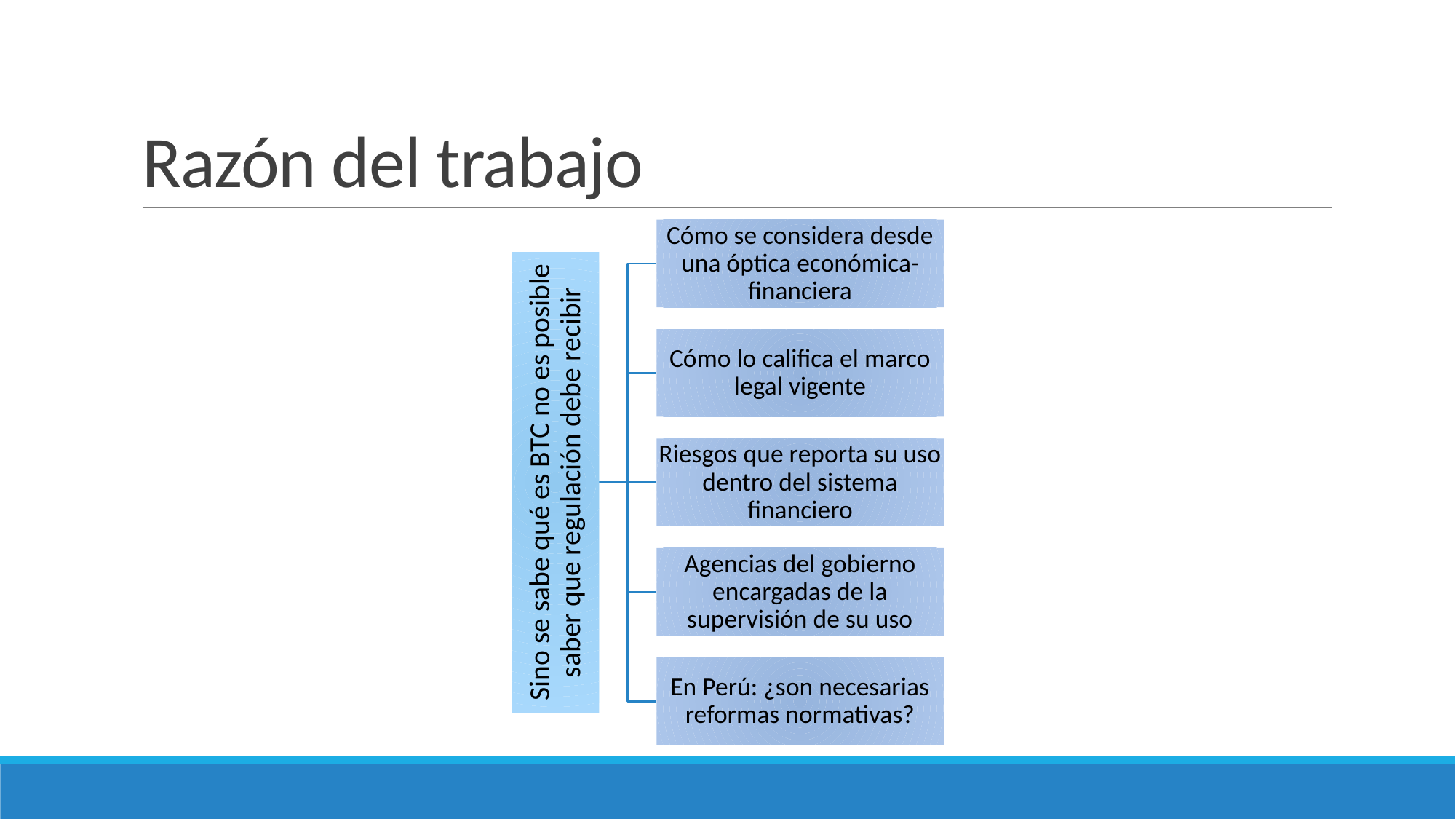

# Razón del trabajo

Sino se sabe qué es BTC no es posible saber que regulación debe recibir
Cómo se considera desde una óptica económica-financiera
Cómo lo califica el marco legal vigente
Riesgos que reporta su uso dentro del sistema financiero
Agencias del gobierno encargadas de la supervisión de su uso
En Perú: ¿son necesarias reformas normativas?